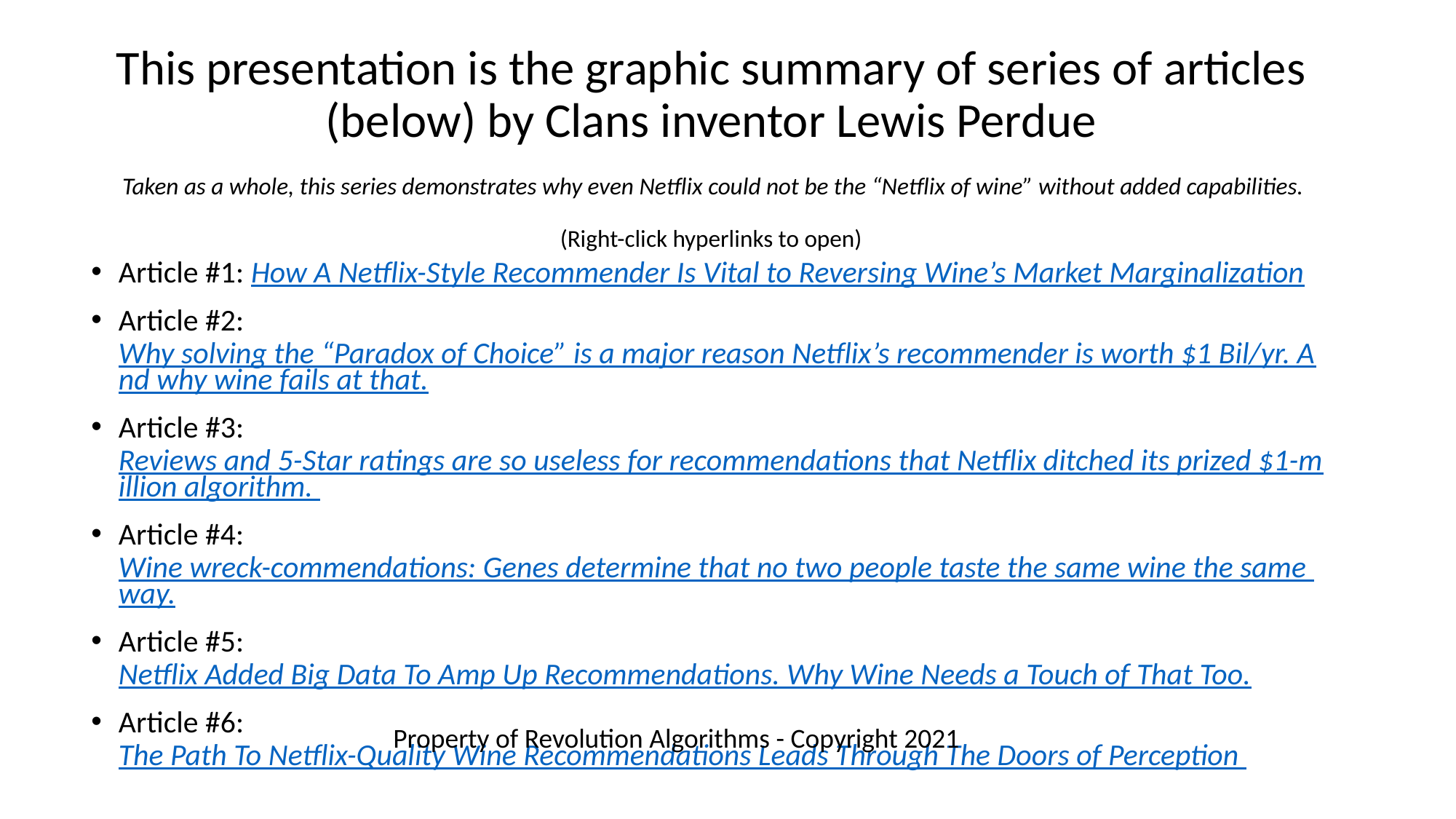

# This presentation is the graphic summary of series of articles (below) by Clans inventor Lewis Perdue Taken as a whole, this series demonstrates why even Netflix could not be the “Netflix of wine” without added capabilities. (Right-click hyperlinks to open)
Article #1: How A Netflix-Style Recommender Is Vital to Reversing Wine’s Market Marginalization
Article #2: Why solving the “Paradox of Choice” is a major reason Netflix’s recommender is worth $1 Bil/yr. And why wine fails at that.
Article #3: Reviews and 5-Star ratings are so useless for recommendations that Netflix ditched its prized $1-million algorithm.
Article #4: Wine wreck-commendations: Genes determine that no two people taste the same wine the same way.
Article #5: Netflix Added Big Data To Amp Up Recommendations. Why Wine Needs a Touch of That Too.
Article #6: The Path To Netflix-Quality Wine Recommendations Leads Through The Doors of Perception

Property of Revolution Algorithms - Copyright 2021